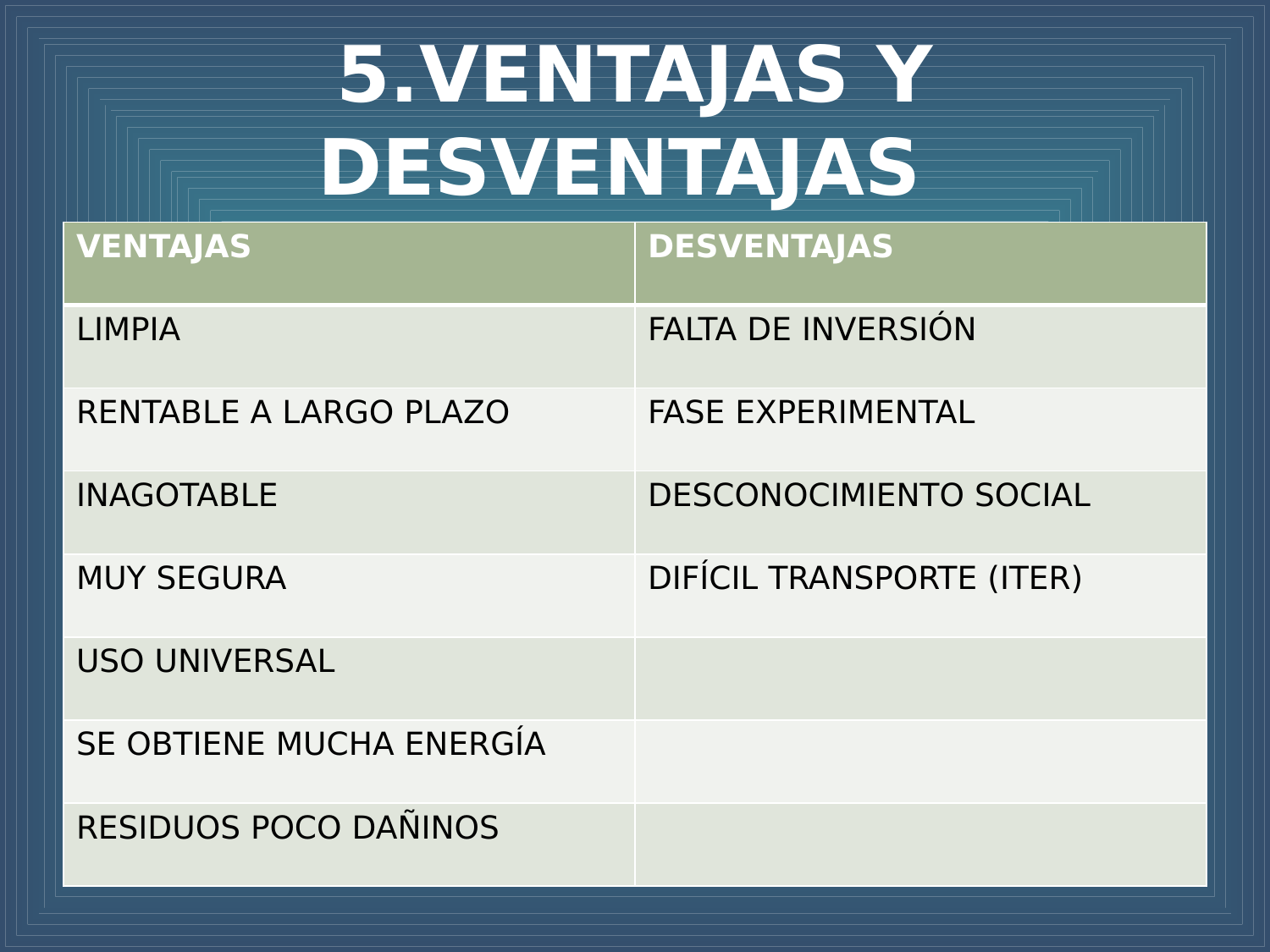

# 5.VENTAJAS Y DESVENTAJAS
| VENTAJAS | DESVENTAJAS |
| --- | --- |
| LIMPIA | FALTA DE INVERSIÓN |
| RENTABLE A LARGO PLAZO | FASE EXPERIMENTAL |
| INAGOTABLE | DESCONOCIMIENTO SOCIAL |
| MUY SEGURA | DIFÍCIL TRANSPORTE (ITER) |
| USO UNIVERSAL |  |
| SE OBTIENE MUCHA ENERGÍA |  |
| RESIDUOS POCO DAÑINOS |  |